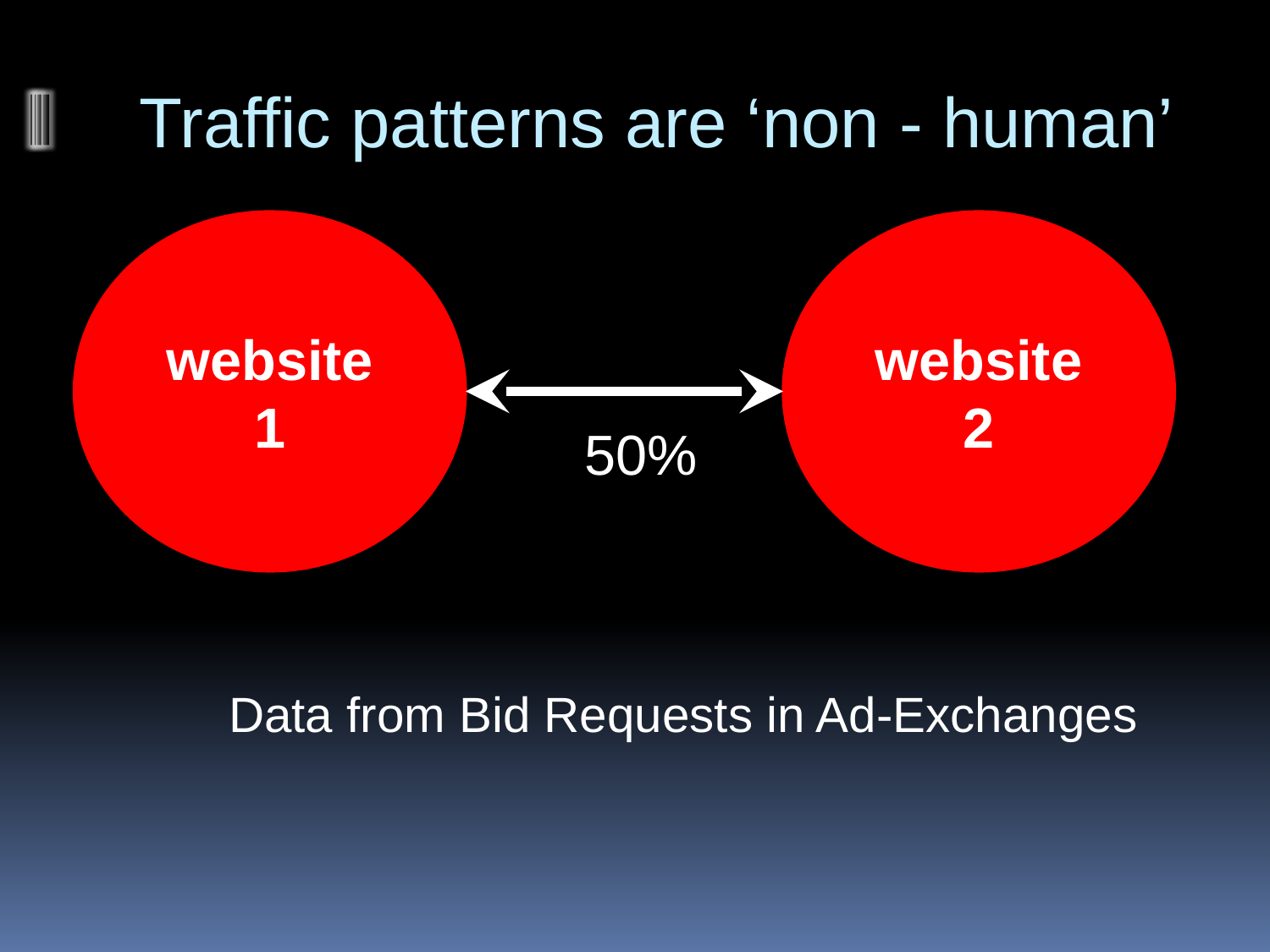

# Traffic patterns are ‘non - human’
website 1
website 2
50%
Data from Bid Requests in Ad-Exchanges